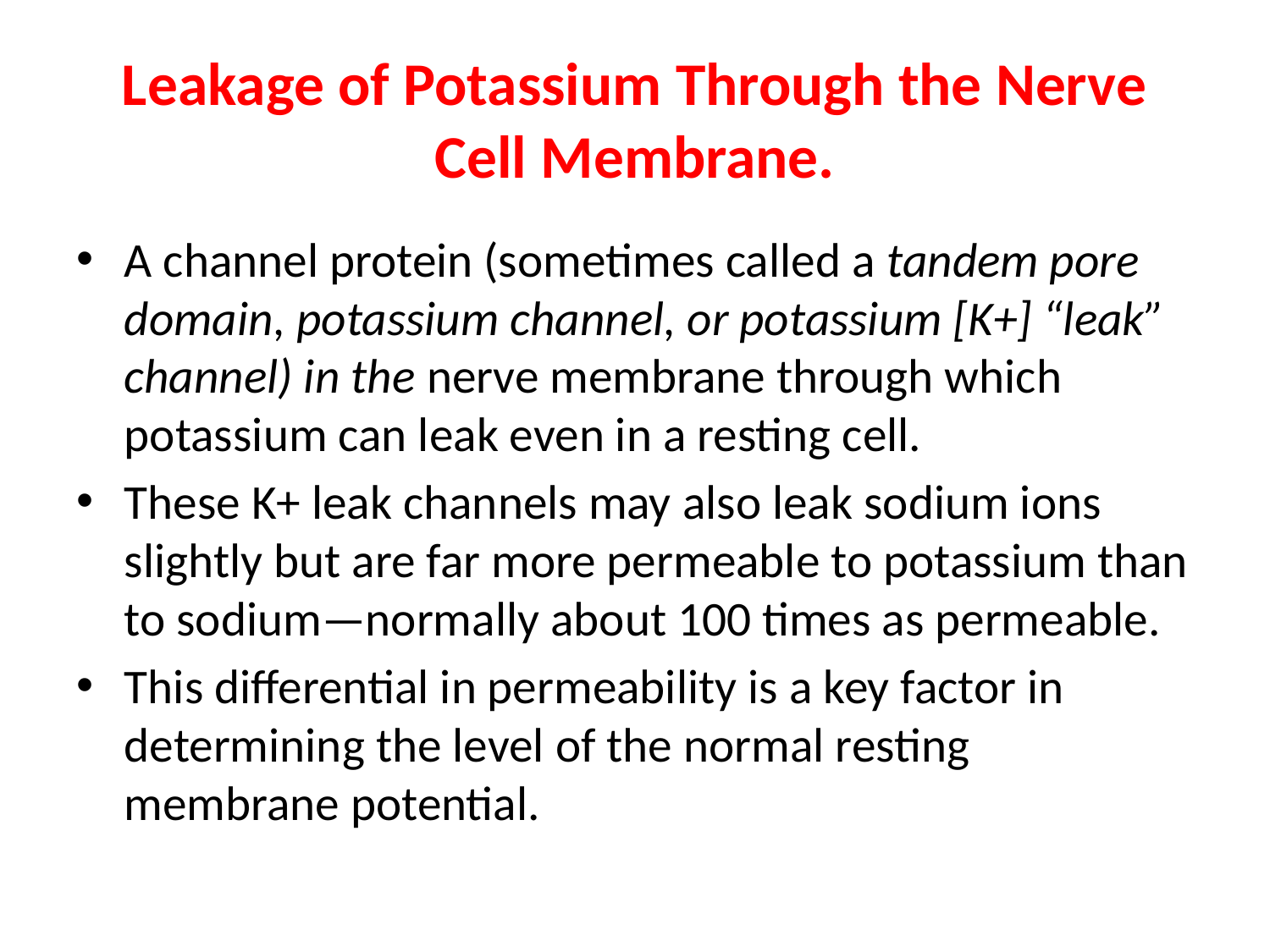

# Leakage of Potassium Through the Nerve Cell Membrane.
A channel protein (sometimes called a tandem pore domain, potassium channel, or potassium [K+] “leak” channel) in the nerve membrane through which potassium can leak even in a resting cell.
These K+ leak channels may also leak sodium ions slightly but are far more permeable to potassium than to sodium—normally about 100 times as permeable.
This differential in permeability is a key factor in determining the level of the normal resting membrane potential.